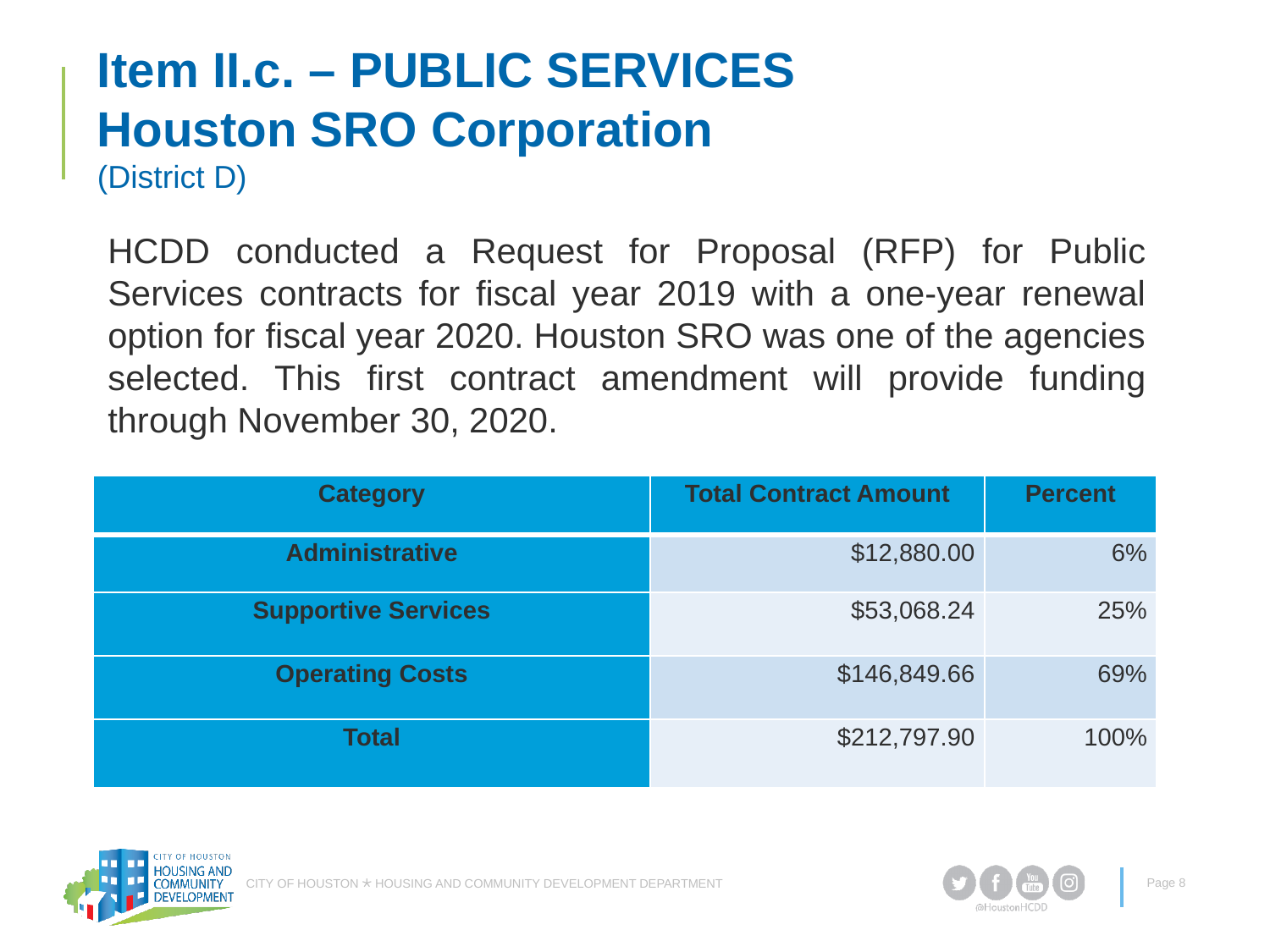

# Item II.c. – PUBLIC SERVICES Houston SRO Corporation (District D)
HCDD conducted a Request for Proposal (RFP) for Public Services contracts for fiscal year 2019 with a one-year renewal option for fiscal year 2020. Houston SRO was one of the agencies selected. This first contract amendment will provide funding through November 30, 2020.
| Category | Total Contract Amount | Percent |
| --- | --- | --- |
| Administrative | $12,880.00 | 6% |
| Supportive Services | $53,068.24 | 25% |
| Operating Costs | $146,849.66 | 69% |
| Total | $212,797.90 | 100% |